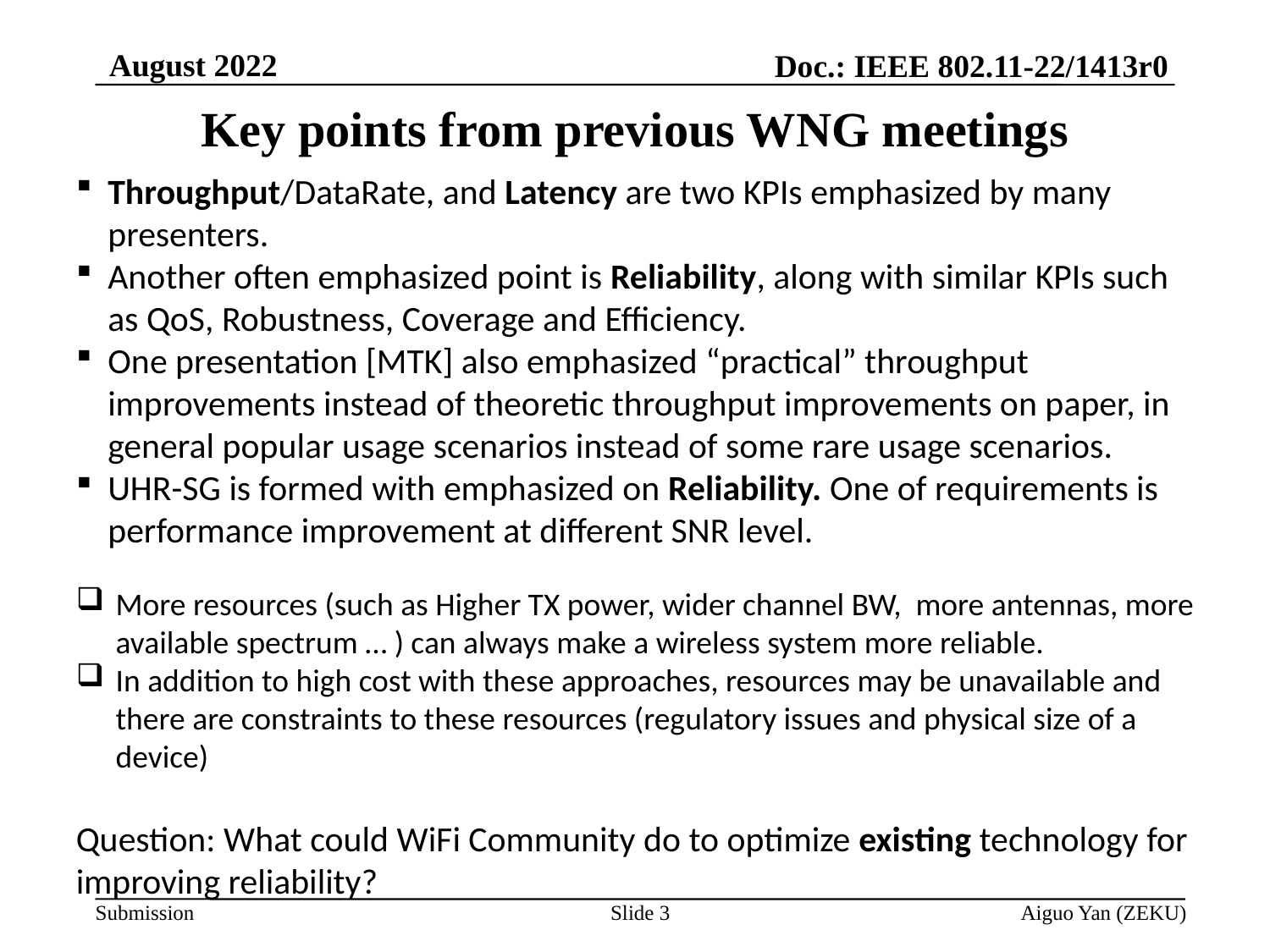

August 2022
Doc.: IEEE 802.11-22/1413r0
# Key points from previous WNG meetings
Throughput/DataRate, and Latency are two KPIs emphasized by many presenters.
Another often emphasized point is Reliability, along with similar KPIs such as QoS, Robustness, Coverage and Efficiency.
One presentation [MTK] also emphasized “practical” throughput improvements instead of theoretic throughput improvements on paper, in general popular usage scenarios instead of some rare usage scenarios.
UHR-SG is formed with emphasized on Reliability. One of requirements is performance improvement at different SNR level.

More resources (such as Higher TX power, wider channel BW,  more antennas, more available spectrum … ) can always make a wireless system more reliable.
In addition to high cost with these approaches, resources may be unavailable and there are constraints to these resources (regulatory issues and physical size of a device)

Question: What could WiFi Community do to optimize existing technology for improving reliability?

Slide 3
Aiguo Yan (ZEKU)